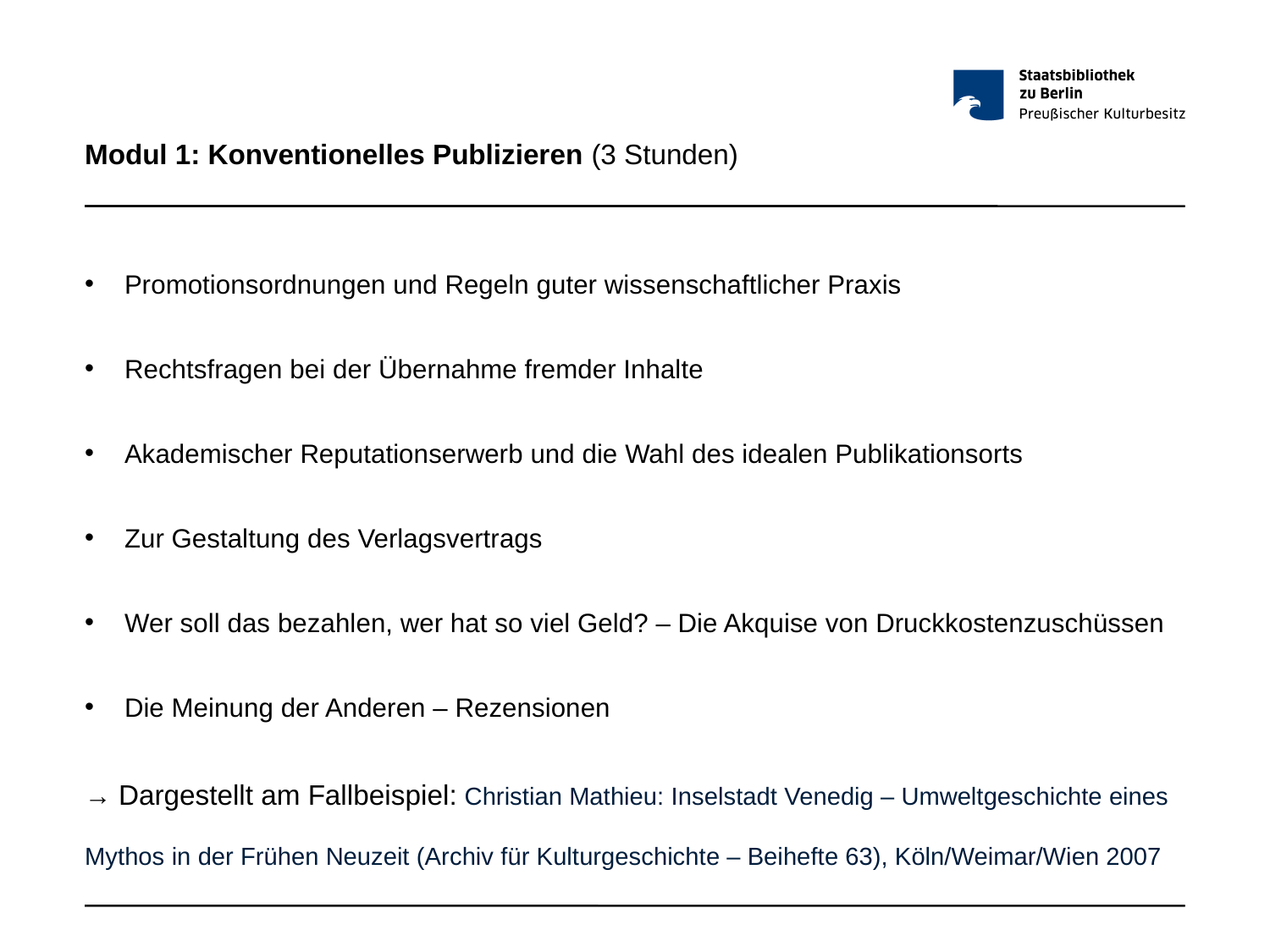

# Modul 1: Konventionelles Publizieren (3 Stunden)

Promotionsordnungen und Regeln guter wissenschaftlicher Praxis
Rechtsfragen bei der Übernahme fremder Inhalte
Akademischer Reputationserwerb und die Wahl des idealen Publikationsorts
Zur Gestaltung des Verlagsvertrags
Wer soll das bezahlen, wer hat so viel Geld? – Die Akquise von Druckkostenzuschüssen
Die Meinung der Anderen – Rezensionen
→ Dargestellt am Fallbeispiel: Christian Mathieu: Inselstadt Venedig – Umweltgeschichte eines Mythos in der Frühen Neuzeit (Archiv für Kulturgeschichte – Beihefte 63), Köln/Weimar/Wien 2007